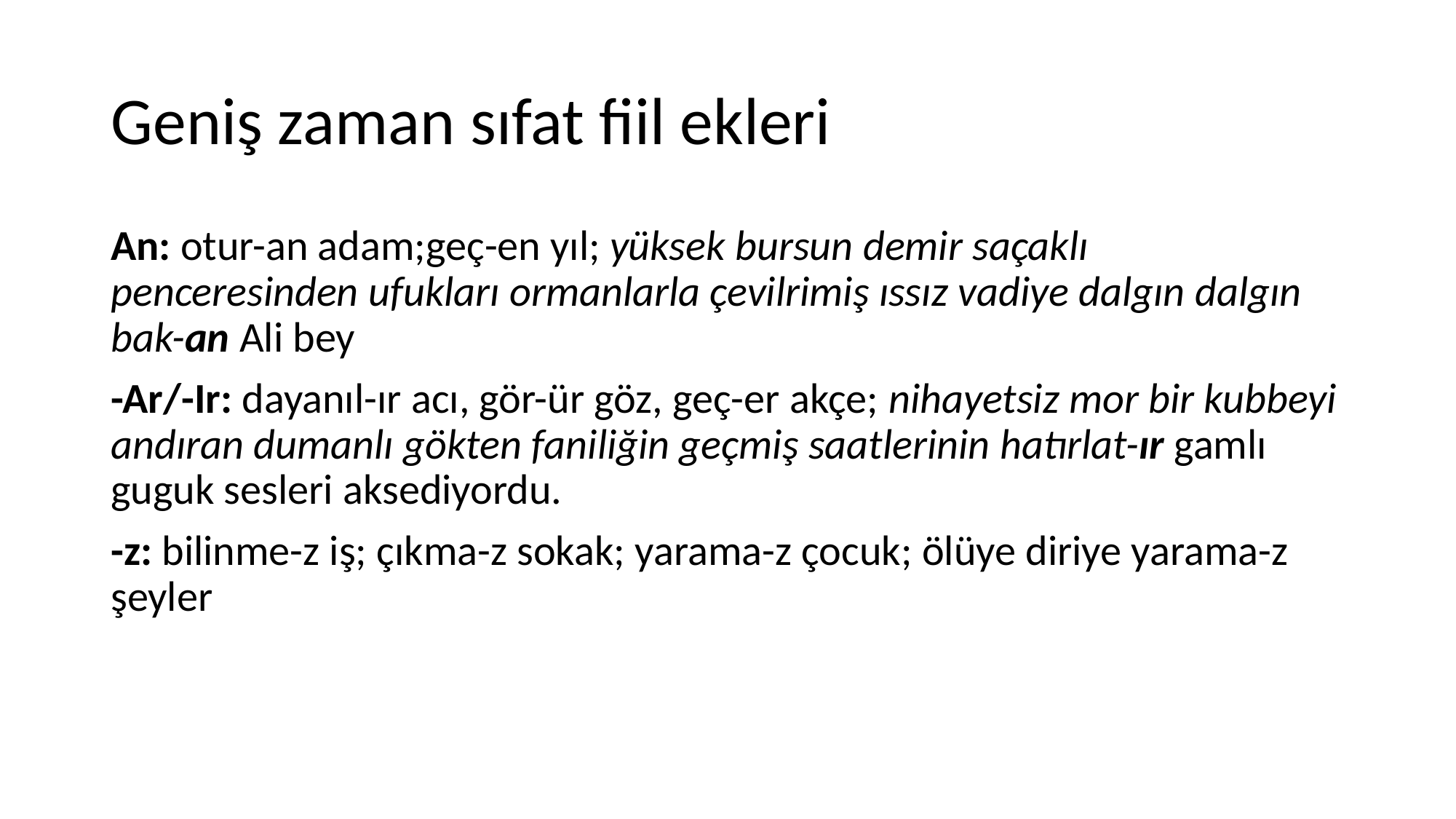

# Geniş zaman sıfat fiil ekleri
An: otur-an adam;geç-en yıl; yüksek bursun demir saçaklı penceresinden ufukları ormanlarla çevilrimiş ıssız vadiye dalgın dalgın bak-an Ali bey
-Ar/-Ir: dayanıl-ır acı, gör-ür göz, geç-er akçe; nihayetsiz mor bir kubbeyi andıran dumanlı gökten faniliğin geçmiş saatlerinin hatırlat-ır gamlı guguk sesleri aksediyordu.
-z: bilinme-z iş; çıkma-z sokak; yarama-z çocuk; ölüye diriye yarama-z şeyler